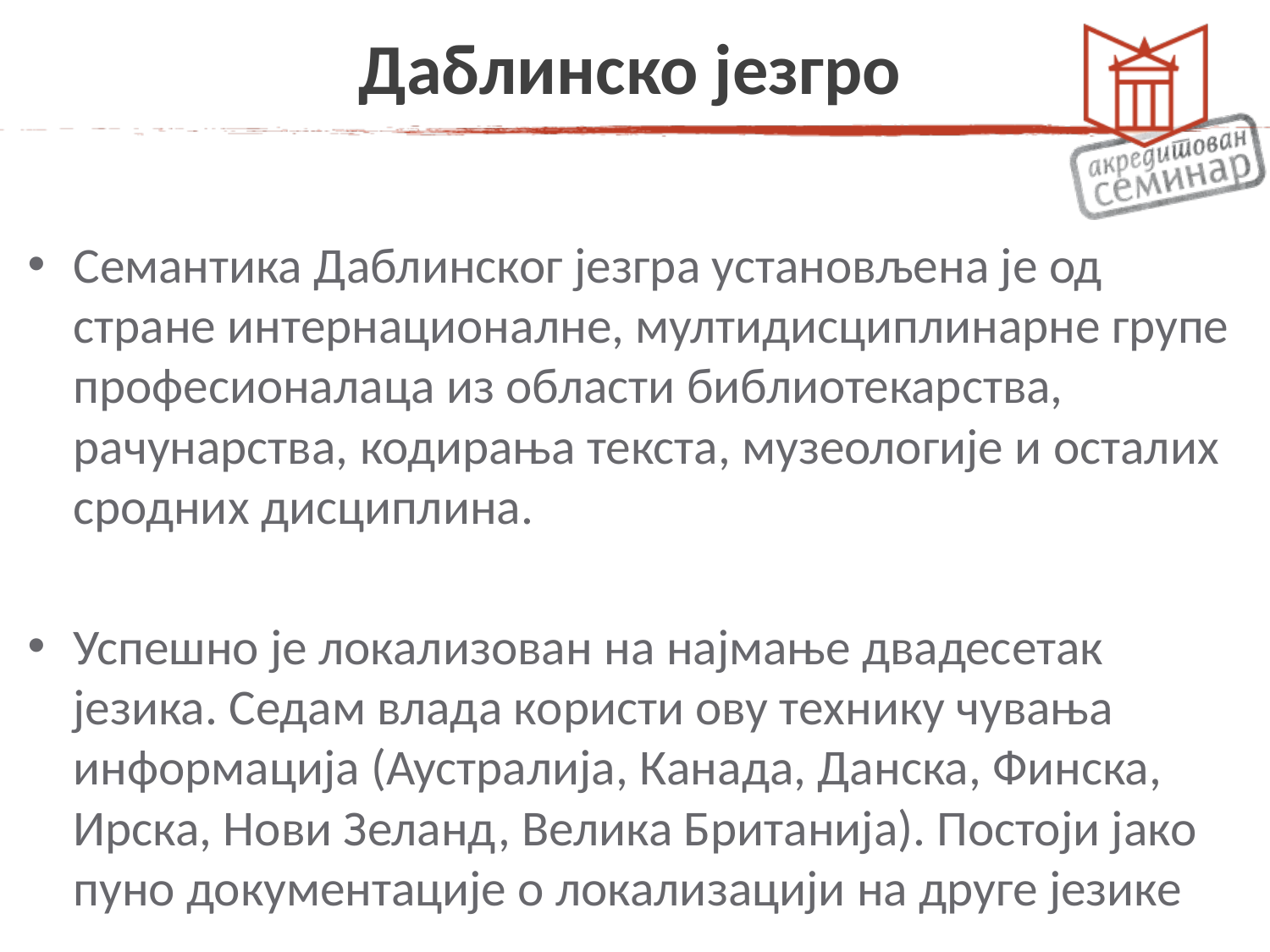

# Даблинско језгро

Семантика Даблинског језгра установљена је од стране интернационалне, мултидисциплинарне групе професионалаца из области библиотекарства, рачунарства, кодирања текста, музеологије и осталих сродних дисциплина.

Успешно је локализован на најмање двадесетак језика. Седам влада користи ову технику чувања информација (Аустралија, Канада, Данска, Финска, Ирска, Нови Зеланд, Велика Британија). Постоји јако пуно документације о локализацији на друге језике